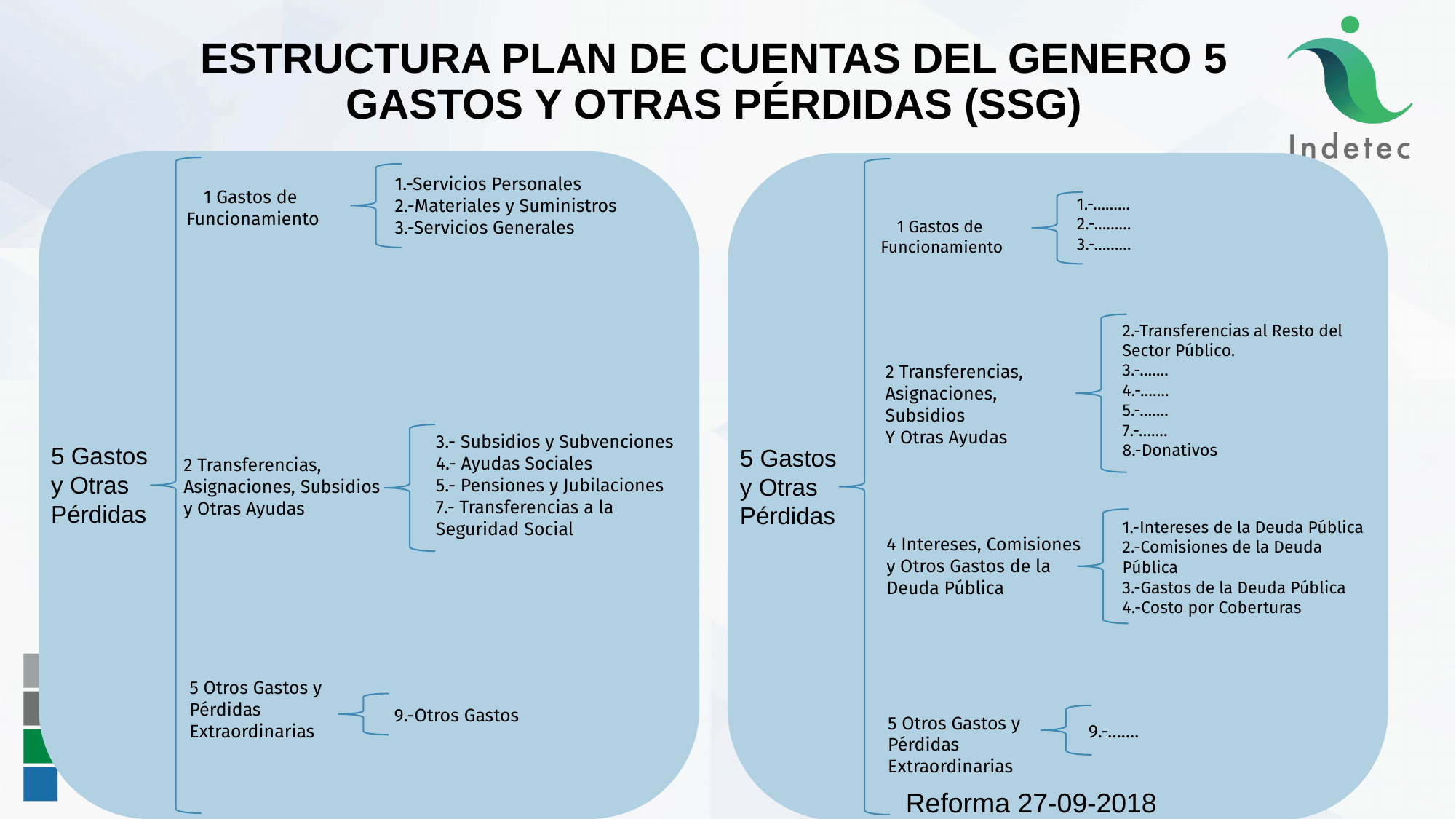

66
ESTRUCTURA PLAN DE CUENTAS DEL GENERO 5 GASTOS Y OTRAS PÉRDIDAS (SSG)

1.-Servicios Personales
2.-Materiales y Suministros
3.-Servicios Generales
1 Gastos de
Funcionamiento

3.- Subsidios y Subvenciones
4.- Ayudas Sociales
5.- Pensiones y Jubilaciones
7.- Transferencias a la Seguridad Social
5 Gastos y Otras Pérdidas
2 Transferencias,
Asignaciones, Subsidios
y Otras Ayudas
5 Otros Gastos y
Pérdidas
Extraordinarias

9.-Otros Gastos

1.-………
2.-………
3.-………

1 Gastos de
Funcionamiento

2.-Transferencias al Resto del Sector Público.
3.-…….
4.-…….
5.-…….
7.-…….
8.-Donativos
2 Transferencias,
Asignaciones, Subsidios
Y Otras Ayudas
5 Gastos y Otras Pérdidas

5 Otros Gastos y
Pérdidas
Extraordinarias
9.-…….

1.-Intereses de la Deuda Pública
2.-Comisiones de la Deuda Pública
3.-Gastos de la Deuda Pública
4.-Costo por Coberturas
4 Intereses, Comisiones
y Otros Gastos de la
Deuda Pública
Reforma 27-09-2018